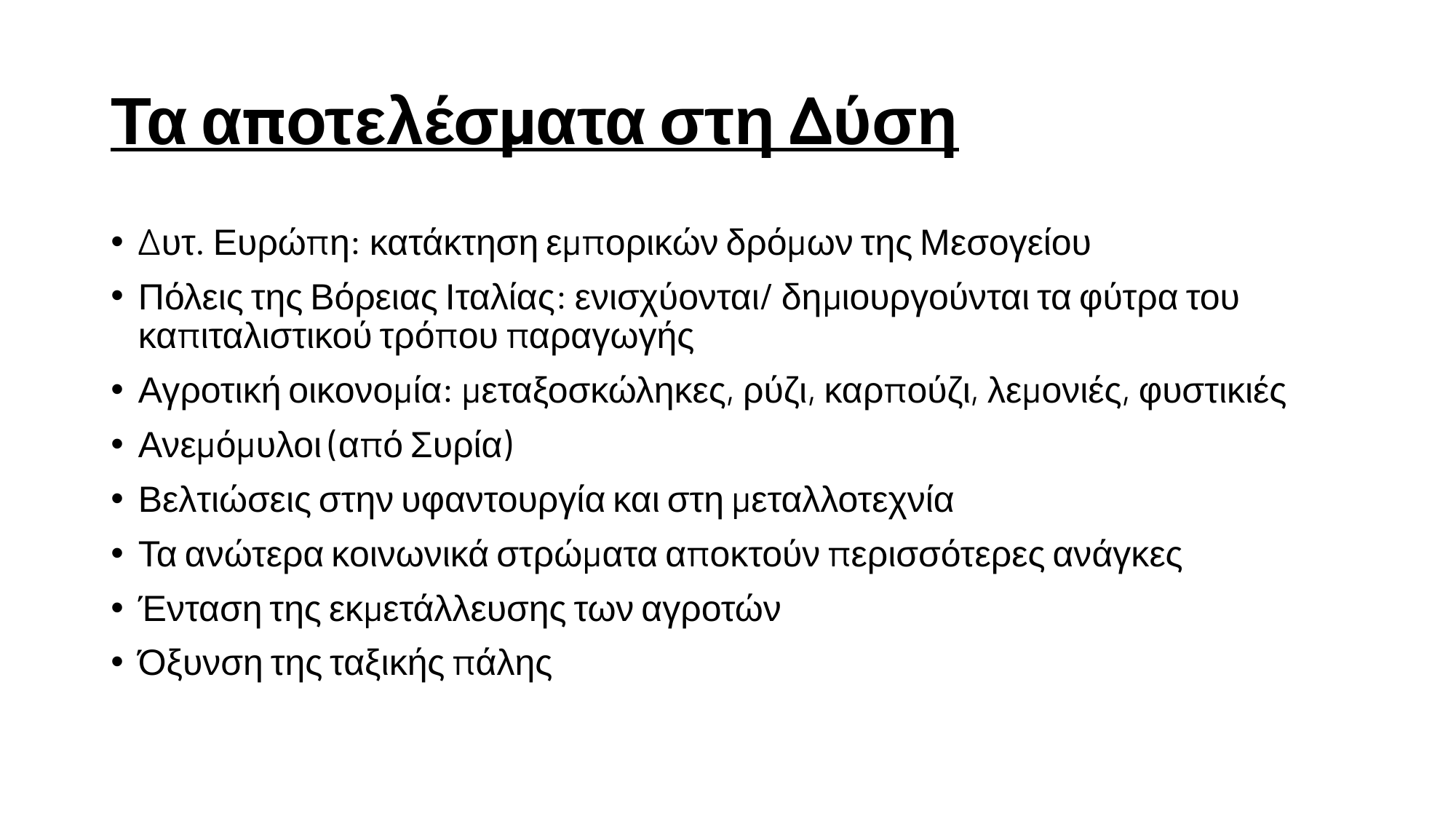

# Τα αποτελέσματα στη Δύση
Δυτ. Ευρώπη: κατάκτηση εμπορικών δρόμων της Μεσογείου
Πόλεις της Βόρειας Ιταλίας: ενισχύονται/ δημιουργούνται τα φύτρα του καπιταλιστικού τρόπου παραγωγής
Αγροτική οικονομία: μεταξοσκώληκες, ρύζι, καρπούζι, λεμονιές, φυστικιές
Ανεμόμυλοι (από Συρία)
Βελτιώσεις στην υφαντουργία και στη μεταλλοτεχνία
Τα ανώτερα κοινωνικά στρώματα αποκτούν περισσότερες ανάγκες
Ένταση της εκμετάλλευσης των αγροτών
Όξυνση της ταξικής πάλης